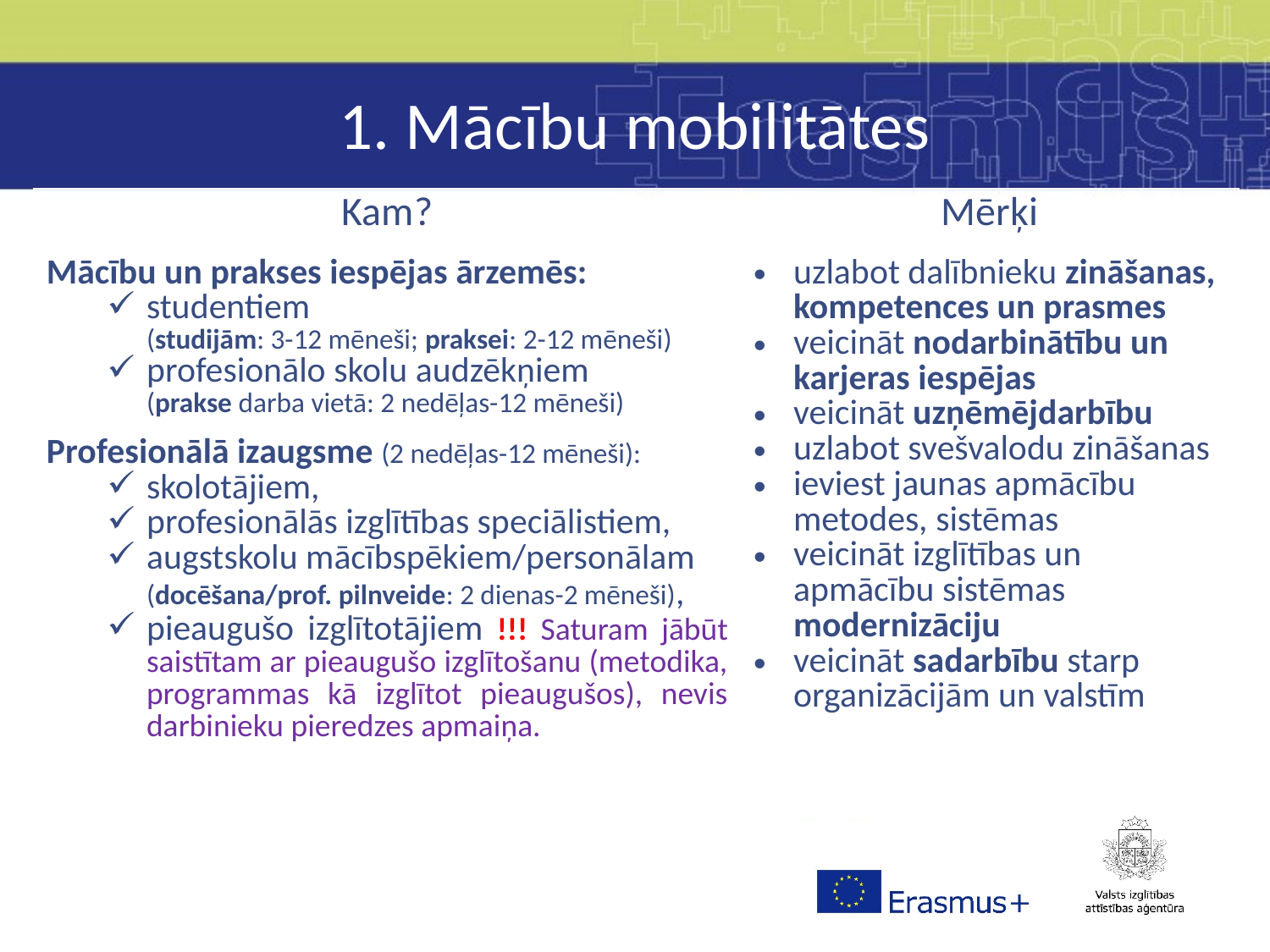

# 1. Mācību mobilitātes
| Kam? | Mērķi |
| --- | --- |
| Mācību un prakses iespējas ārzemēs: studentiem (studijām: 3-12 mēneši; praksei: 2-12 mēneši) profesionālo skolu audzēkņiem (prakse darba vietā: 2 nedēļas-12 mēneši) Profesionālā izaugsme (2 nedēļas-12 mēneši): skolotājiem, profesionālās izglītības speciālistiem, augstskolu mācībspēkiem/personālam (docēšana/prof. pilnveide: 2 dienas-2 mēneši), pieaugušo izglītotājiem !!! Saturam jābūt saistītam ar pieaugušo izglītošanu (metodika, programmas kā izglītot pieaugušos), nevis darbinieku pieredzes apmaiņa. | uzlabot dalībnieku zināšanas, kompetences un prasmes veicināt nodarbinātību un karjeras iespējas veicināt uzņēmējdarbību uzlabot svešvalodu zināšanas ieviest jaunas apmācību metodes, sistēmas veicināt izglītības un apmācību sistēmas modernizāciju veicināt sadarbību starp organizācijām un valstīm |